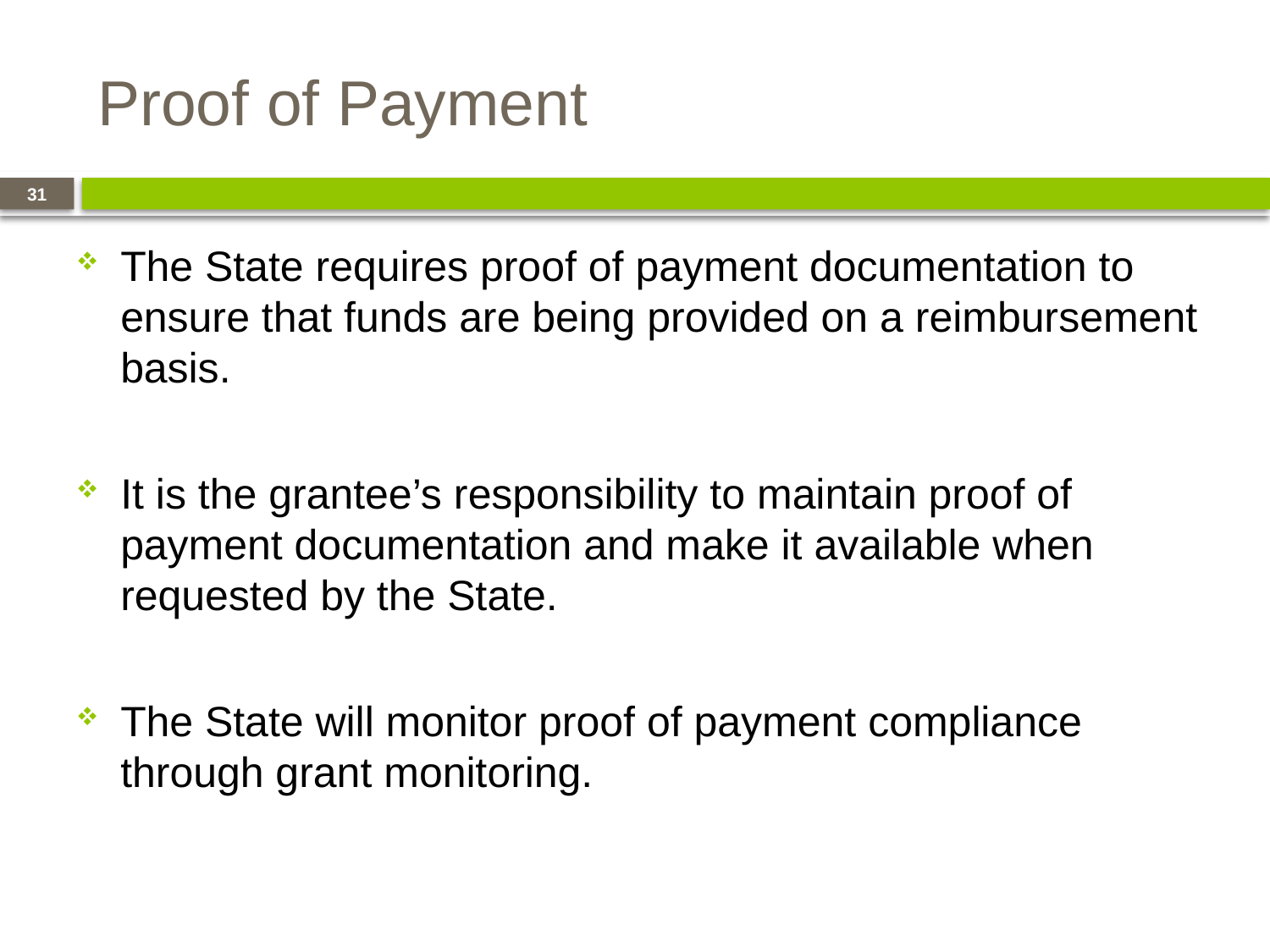

# Proof of Payment
31
The State requires proof of payment documentation to ensure that funds are being provided on a reimbursement basis.

It is the grantee’s responsibility to maintain proof of payment documentation and make it available when requested by the State.

The State will monitor proof of payment compliance through grant monitoring.